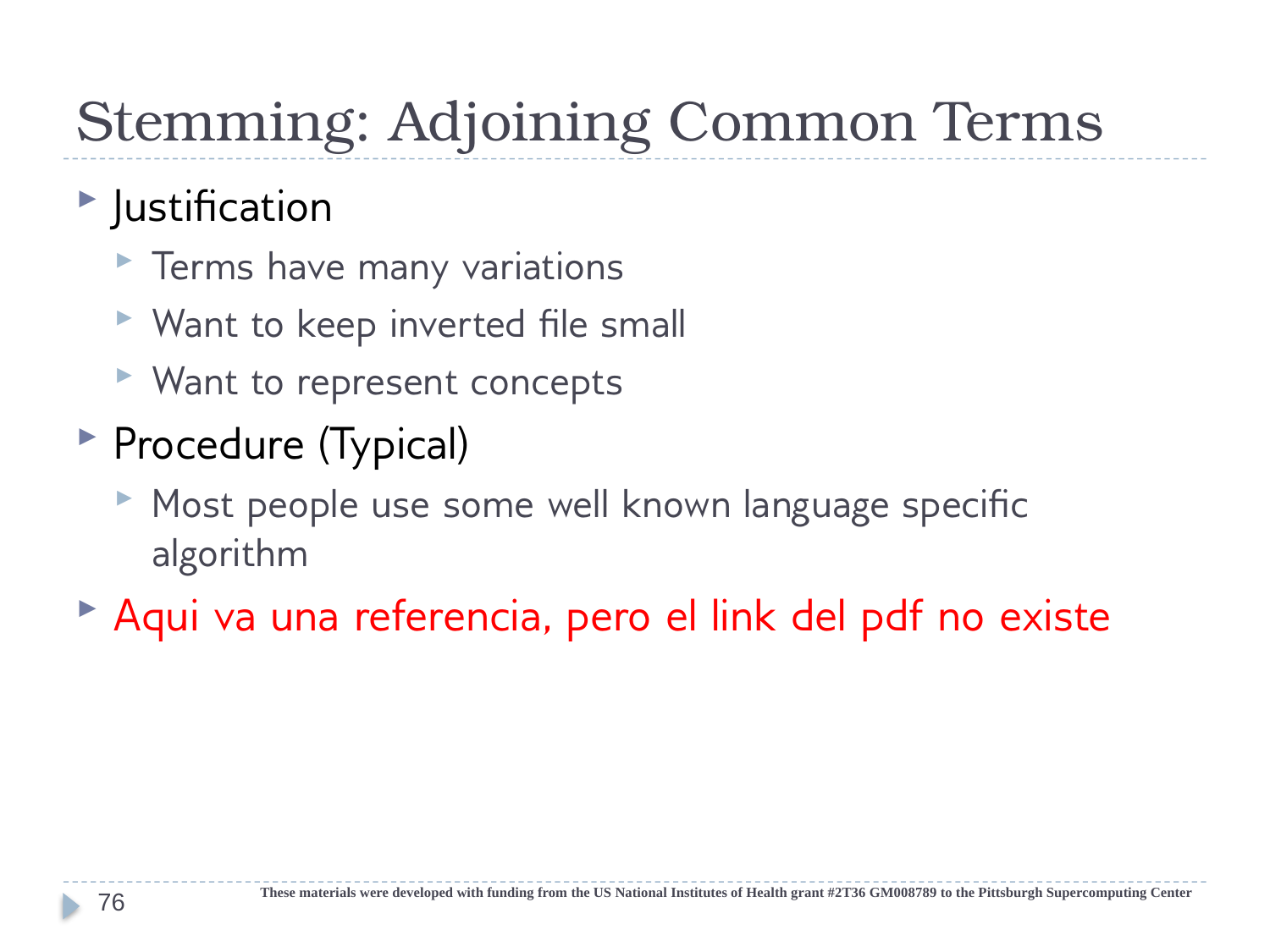

# Stemming: Adjoining Common Terms
Justification
Terms have many variations
Want to keep inverted file small
Want to represent concepts
Procedure (Typical)
Most people use some well known language specific algorithm
Aqui va una referencia, pero el link del pdf no existe
These materials were developed with funding from the US National Institutes of Health grant #2T36 GM008789 to the Pittsburgh Supercomputing Center
76